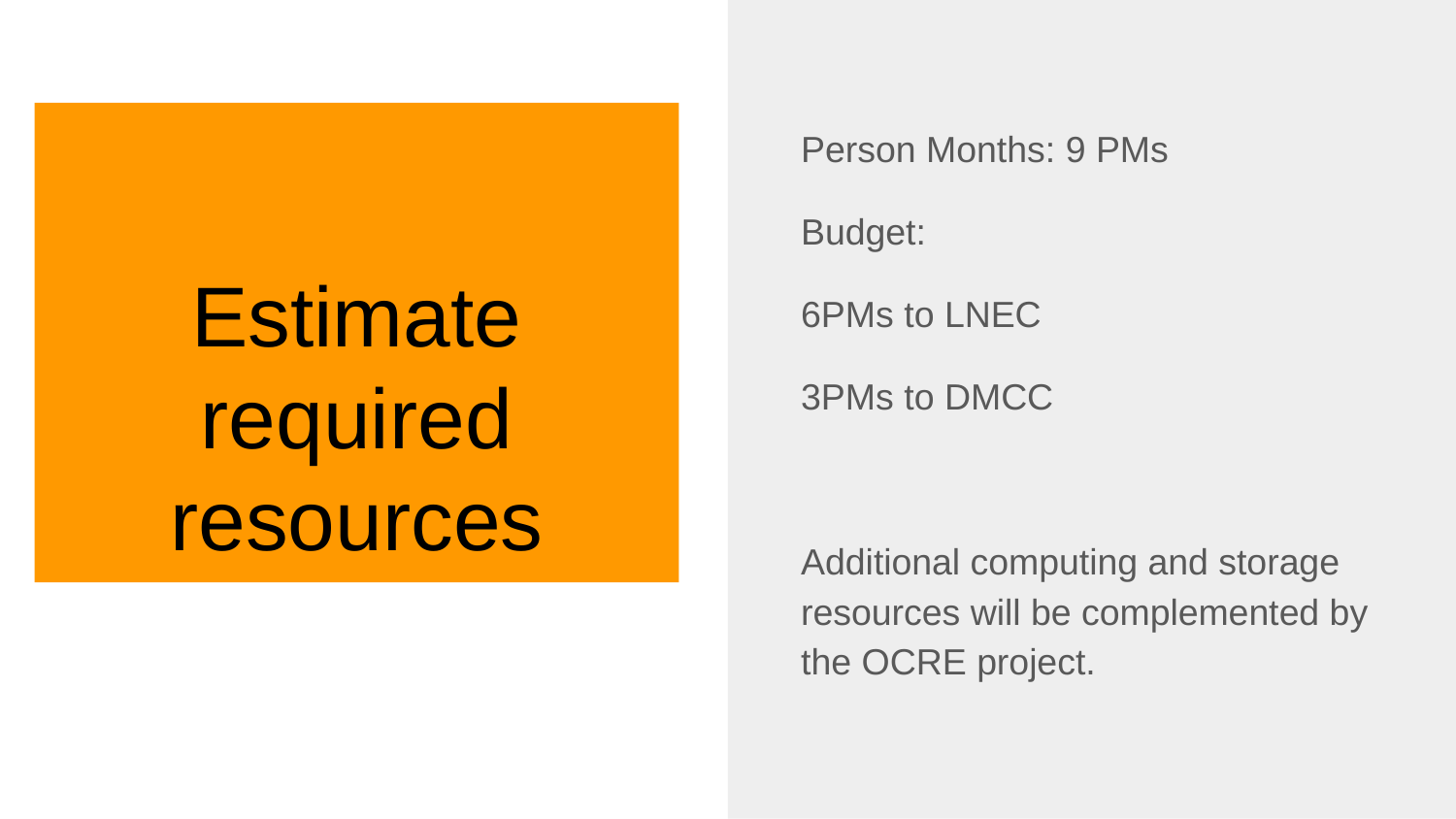

Person Months: 9 PMs
Budget:
6PMs to LNEC
3PMs to DMCC

Additional computing and storage resources will be complemented by the OCRE project.

# Estimate required resources